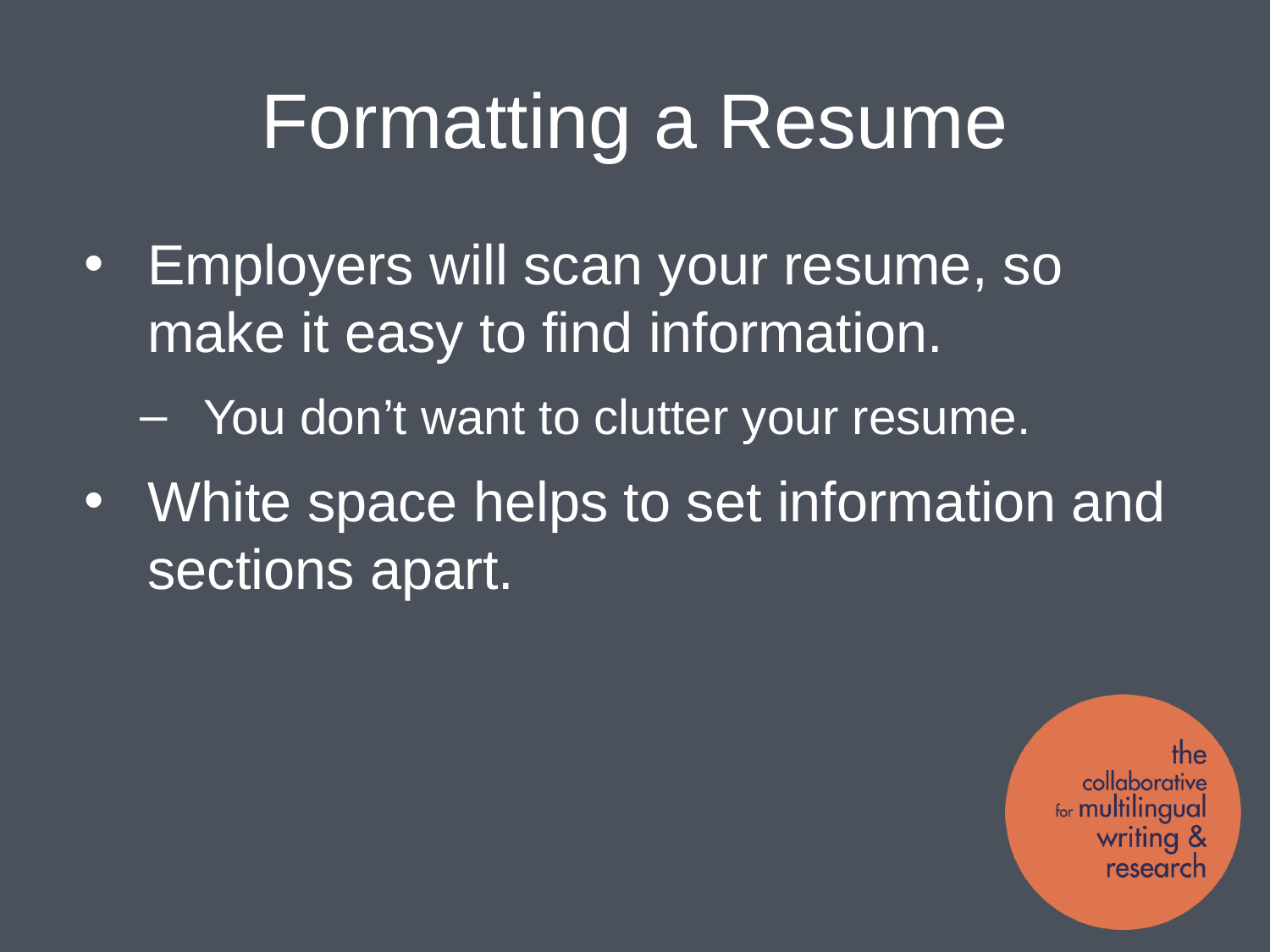

# Formatting a Resume
Employers will scan your resume, so make it easy to find information.
You don’t want to clutter your resume.
White space helps to set information and sections apart.